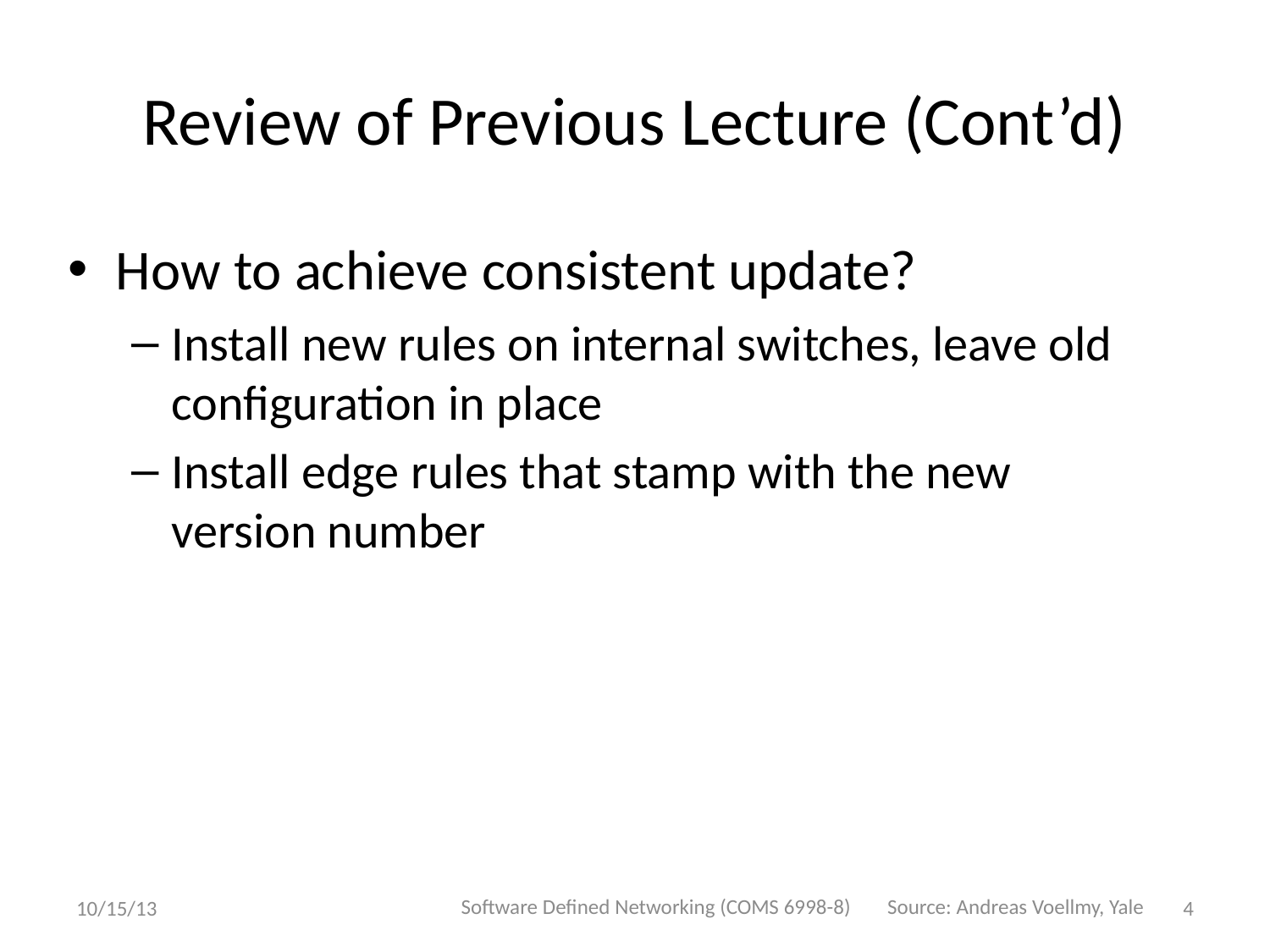

# Review of Previous Lecture (Cont’d)
How to achieve consistent update?
Install new rules on internal switches, leave old configuration in place
Install edge rules that stamp with the new version number

Software Defined Networking (COMS 6998-8)
Source: Andreas Voellmy, Yale
10/15/13
4